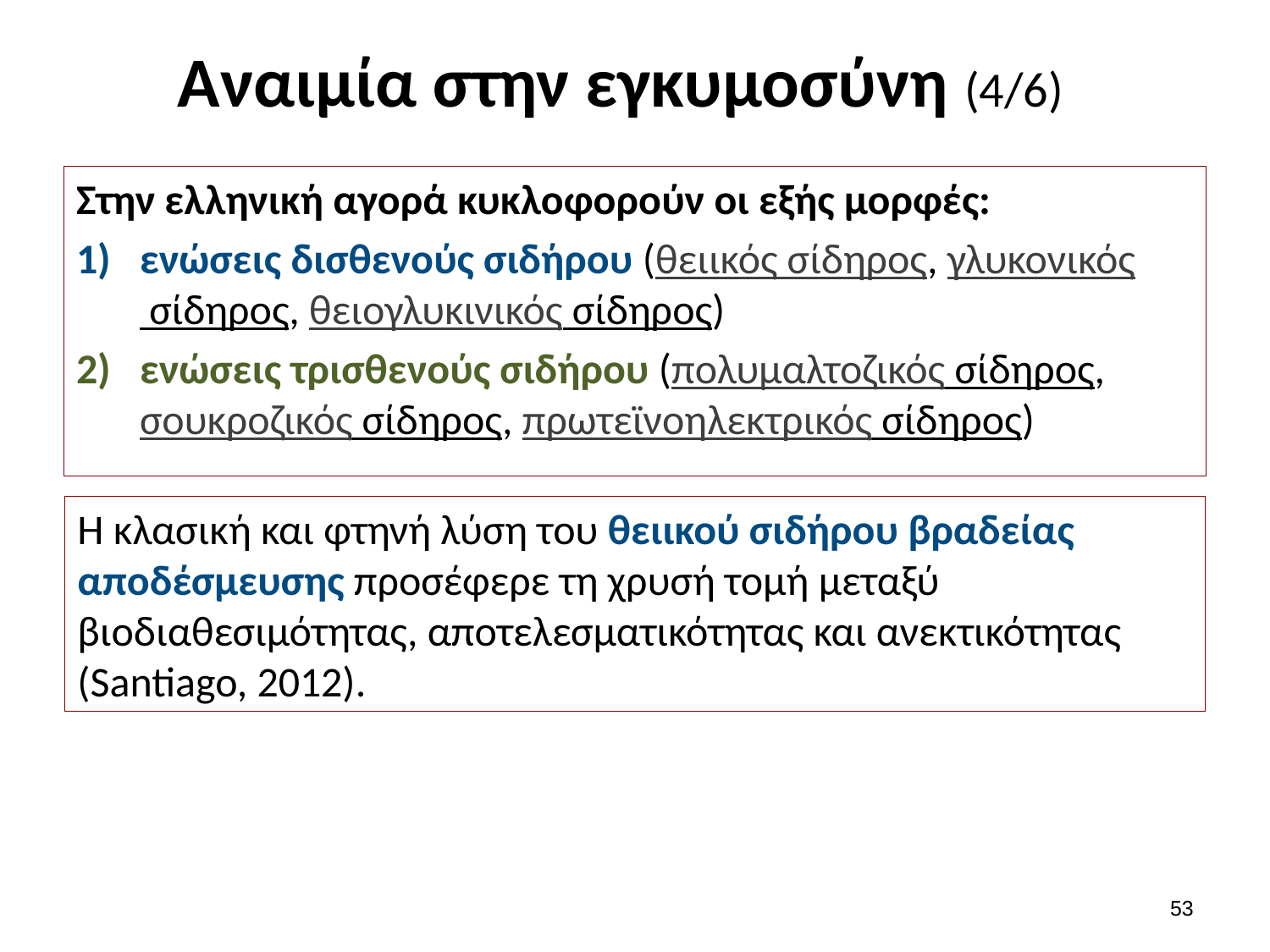

# Αναιμία στην εγκυμοσύνη (4/6)
Στην ελληνική αγορά κυκλοφορούν οι εξής μορφές:
ενώσεις δισθενούς σιδήρου (θειικός σίδηρος, γλυκονικός σίδηρος, θειογλυκινικός σίδηρος)
ενώσεις τρισθενούς σιδήρου (πολυμαλτοζικός σίδηρος, σουκροζικός σίδηρος, πρωτεϊνοηλεκτρικός σίδηρος)

Η κλασική και φτηνή λύση του θειικού σιδήρου βραδείας αποδέσμευσης προσέφερε τη χρυσή τομή μεταξύ βιοδιαθεσιμότητας, αποτελεσματικότητας και ανεκτικότητας (Santiago, 2012).
53